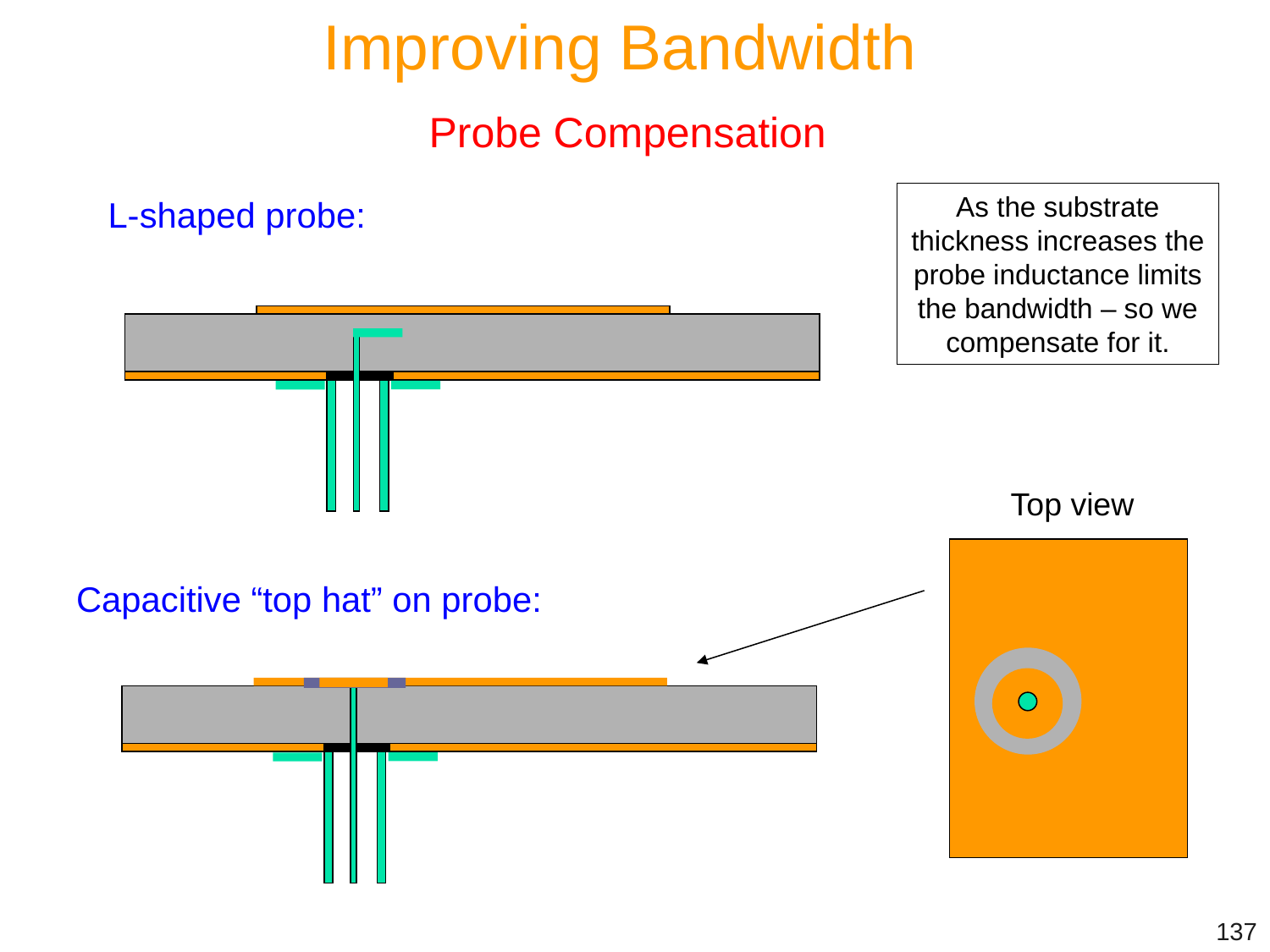

Improving Bandwidth
Probe Compensation
As the substrate thickness increases the probe inductance limits the bandwidth – so we compensate for it.
L-shaped probe:

Top view

Capacitive “top hat” on probe:

137